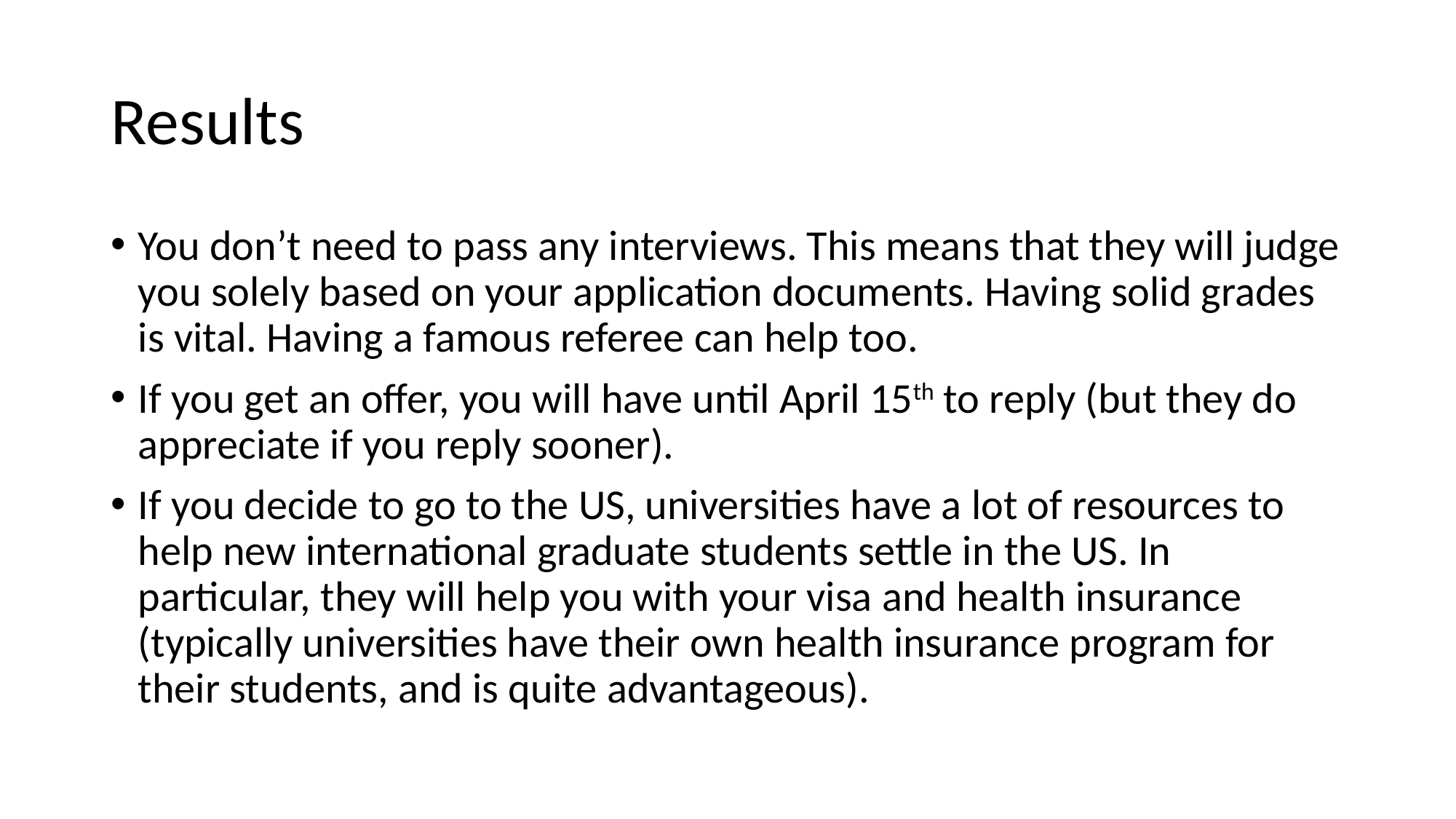

# Results
You don’t need to pass any interviews. This means that they will judge you solely based on your application documents. Having solid grades is vital. Having a famous referee can help too.
If you get an offer, you will have until April 15th to reply (but they do appreciate if you reply sooner).
If you decide to go to the US, universities have a lot of resources to help new international graduate students settle in the US. In particular, they will help you with your visa and health insurance (typically universities have their own health insurance program for their students, and is quite advantageous).